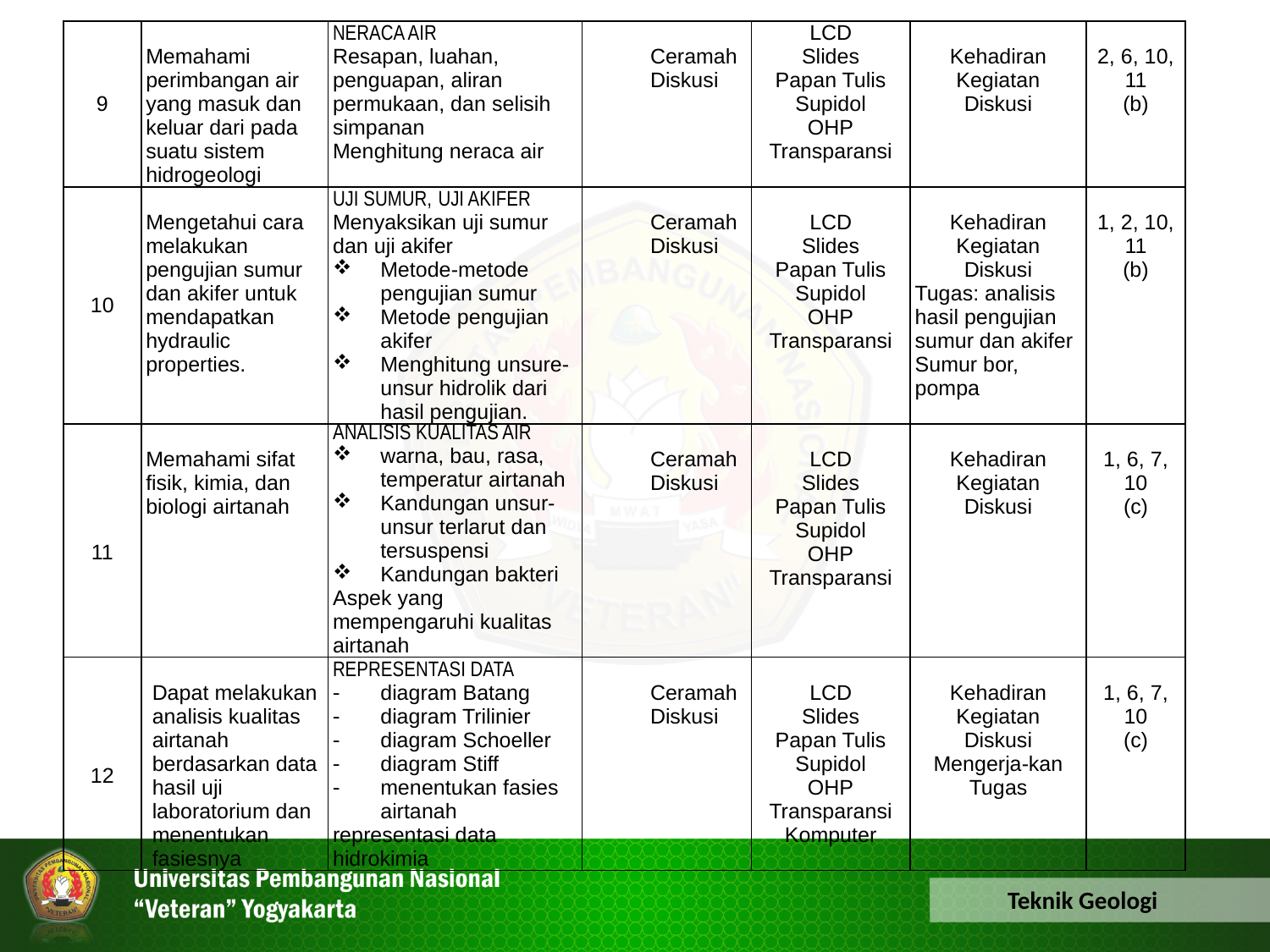

| 9 | Memahami perimbangan air yang masuk dan keluar dari pada suatu sistem hidrogeologi | Neraca Air Resapan, luahan, penguapan, aliran permukaan, dan selisih simpanan Menghitung neraca air | Ceramah Diskusi | LCD Slides Papan Tulis Supidol OHP Transparansi | Kehadiran Kegiatan Diskusi | 2, 6, 10, 11 (b) |
| --- | --- | --- | --- | --- | --- | --- |
| 10 | Mengetahui cara melakukan pengujian sumur dan akifer untuk mendapatkan hydraulic properties. | Uji Sumur, Uji Akifer Menyaksikan uji sumur dan uji akifer Metode-metode pengujian sumur Metode pengujian akifer Menghitung unsure-unsur hidrolik dari hasil pengujian. | Ceramah Diskusi | LCD Slides Papan Tulis Supidol OHP Transparansi | Kehadiran Kegiatan Diskusi Tugas: analisis hasil pengujian sumur dan akifer Sumur bor, pompa | 1, 2, 10, 11 (b) |
| 11 | Memahami sifat fisik, kimia, dan biologi airtanah | Analisis Kualitas Air warna, bau, rasa, temperatur airtanah Kandungan unsur-unsur terlarut dan tersuspensi Kandungan bakteri Aspek yang mempengaruhi kualitas airtanah | Ceramah Diskusi | LCD Slides Papan Tulis Supidol OHP Transparansi | Kehadiran Kegiatan Diskusi | 1, 6, 7, 10 (c) |
| 12 | Dapat melakukan analisis kualitas airtanah berdasarkan data hasil uji laboratorium dan menentukan fasiesnya | Representasi Data diagram Batang diagram Trilinier diagram Schoeller diagram Stiff menentukan fasies airtanah representasi data hidrokimia | Ceramah Diskusi | LCD Slides Papan Tulis Supidol OHP Transparansi Komputer | Kehadiran Kegiatan Diskusi Mengerja-kan Tugas | 1, 6, 7, 10 (c) |
Teknik Geologi